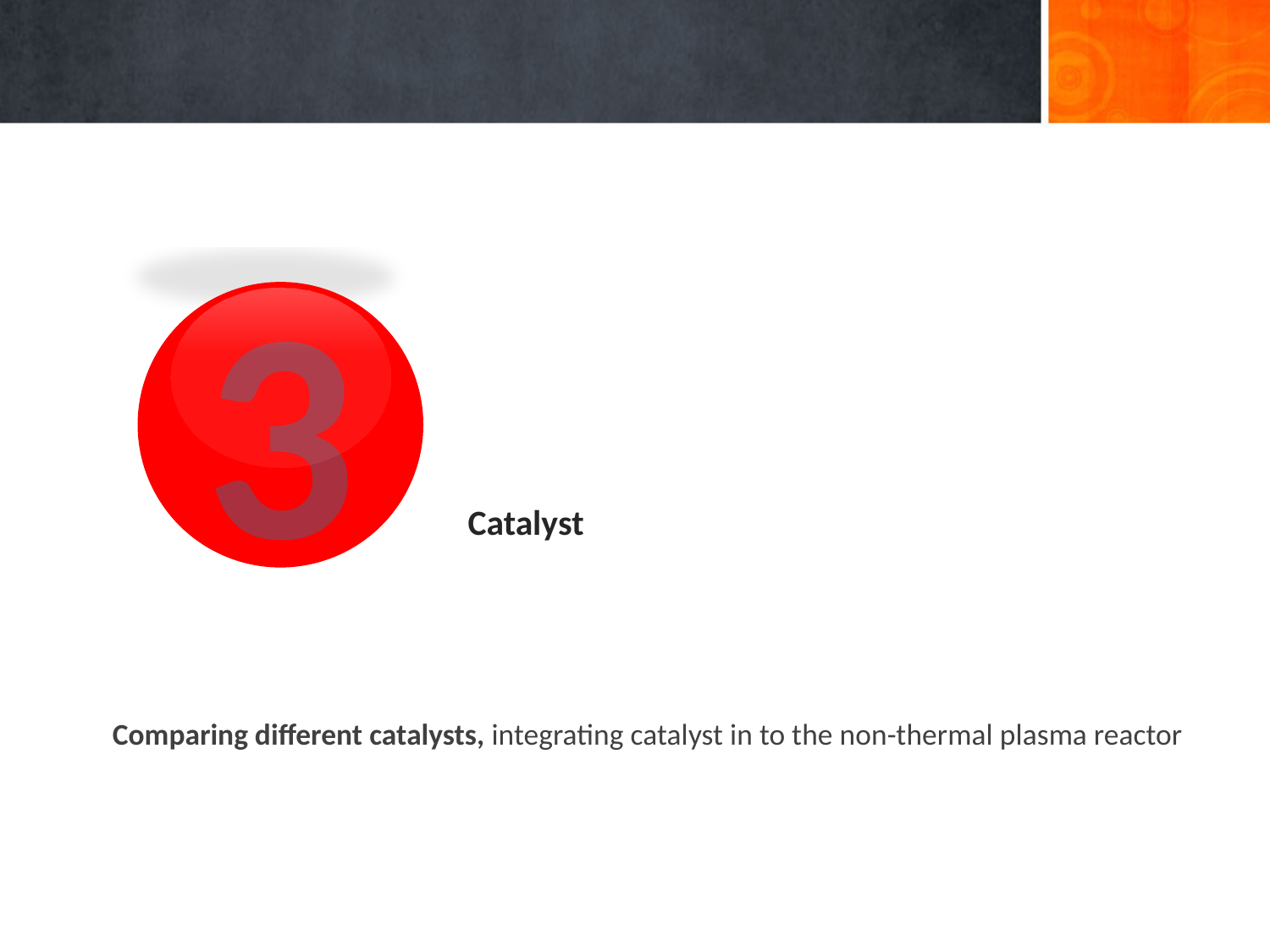

3

# Catalyst

Comparing different catalysts, integrating catalyst in to the non-thermal plasma reactor